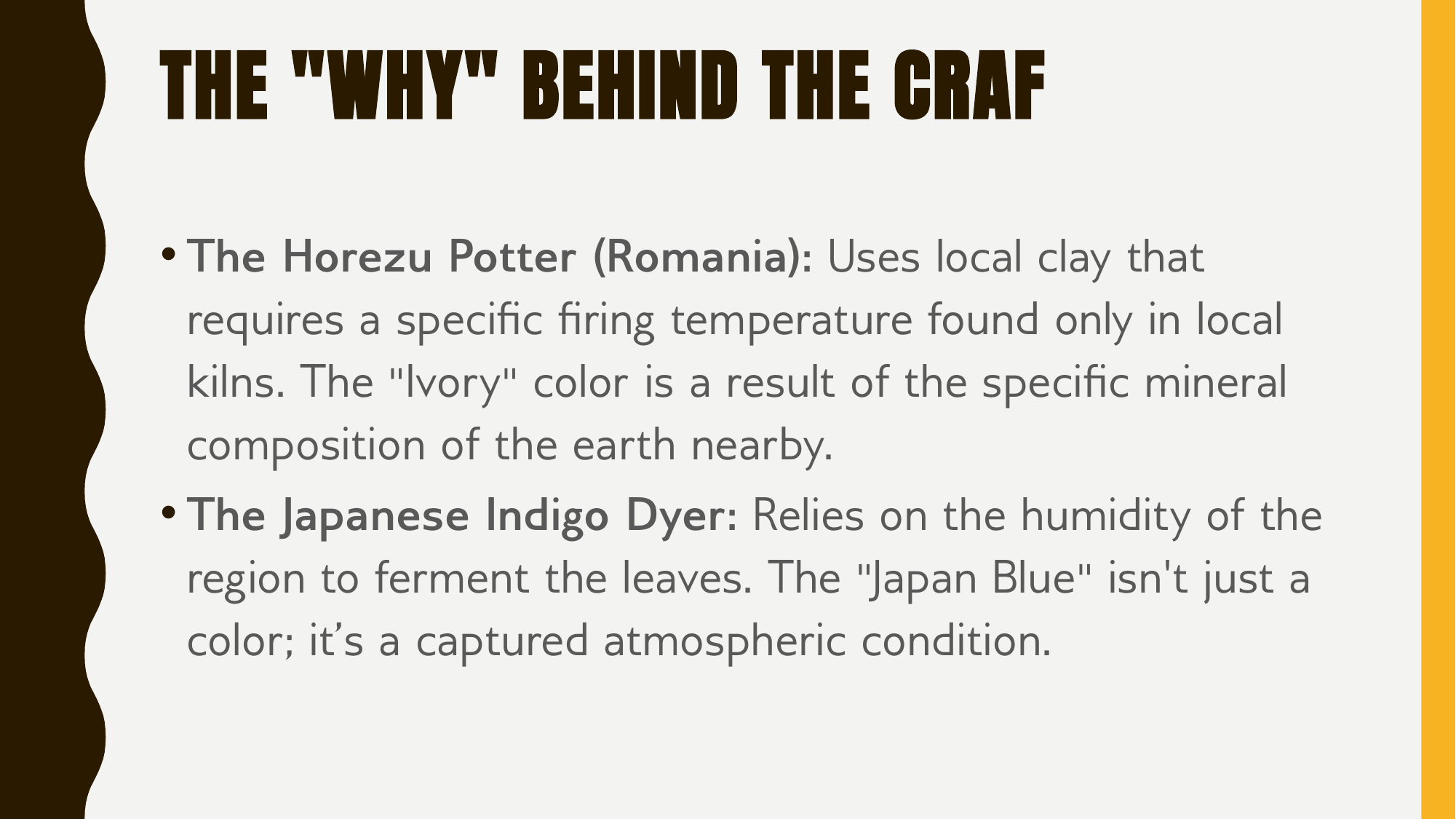

# The "Why" Behind the Craf

The Horezu Potter (Romania): Uses local clay that requires a specific firing temperature found only in local kilns. The "Ivory" color is a result of the specific mineral composition of the earth nearby.
The Japanese Indigo Dyer: Relies on the humidity of the region to ferment the leaves. The "Japan Blue" isn't just a color; it’s a captured atmospheric condition.